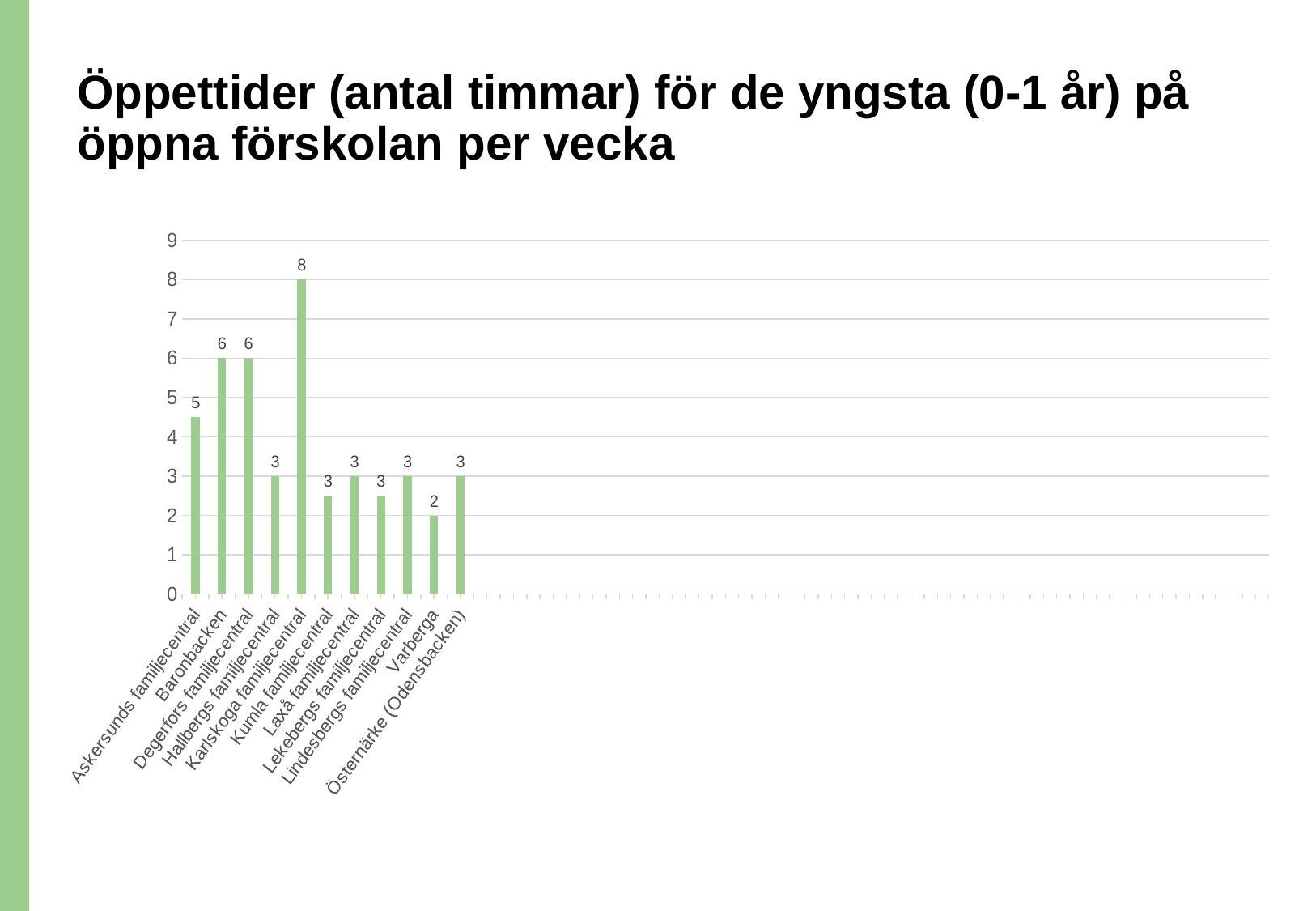

# Öppettider (antal timmar) för de yngsta (0-1 år) på öppna förskolan per vecka

[unsupported chart]